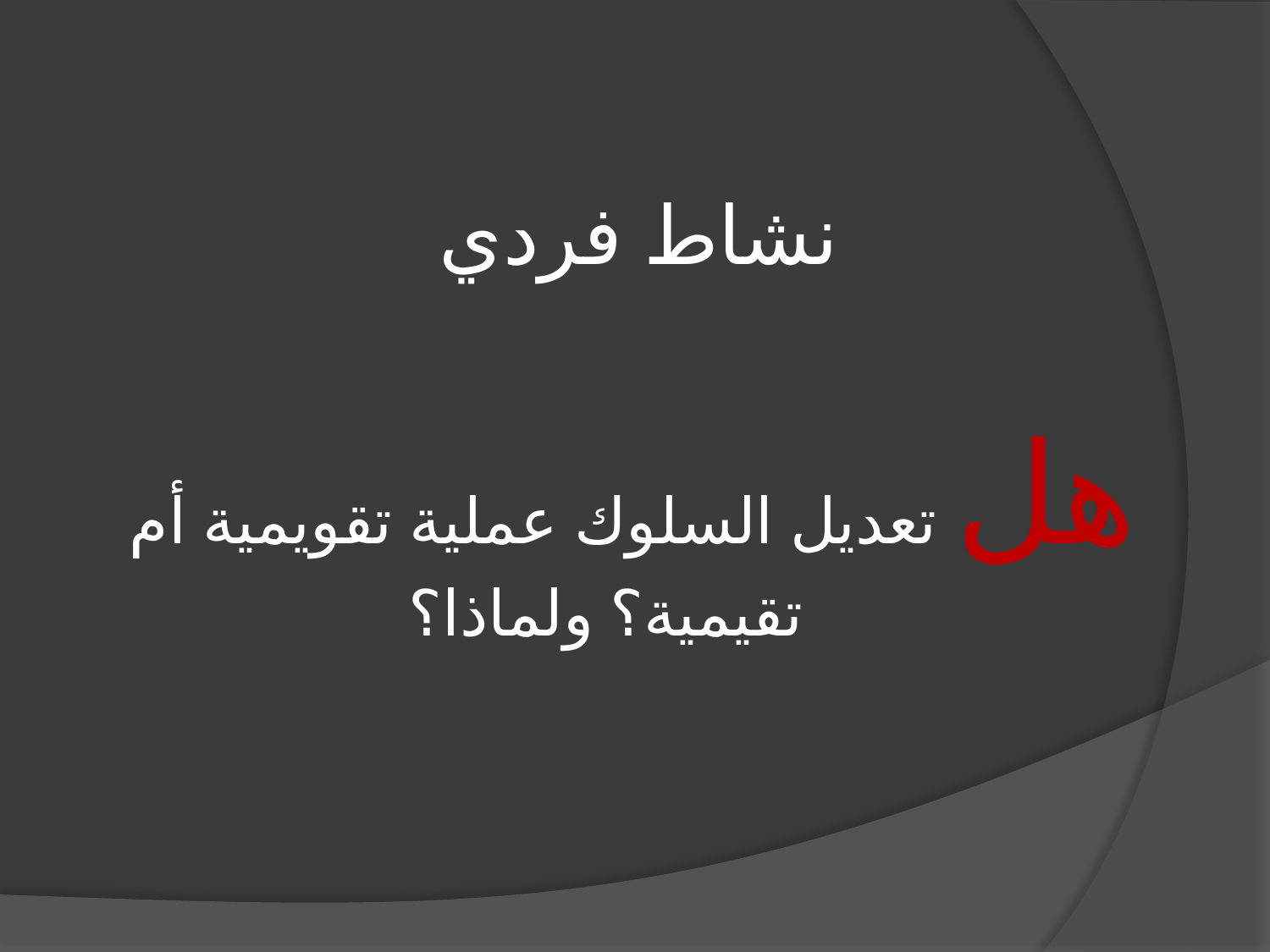

# نشاط فردي
هل تعديل السلوك عملية تقويمية أم تقيمية؟ ولماذا؟